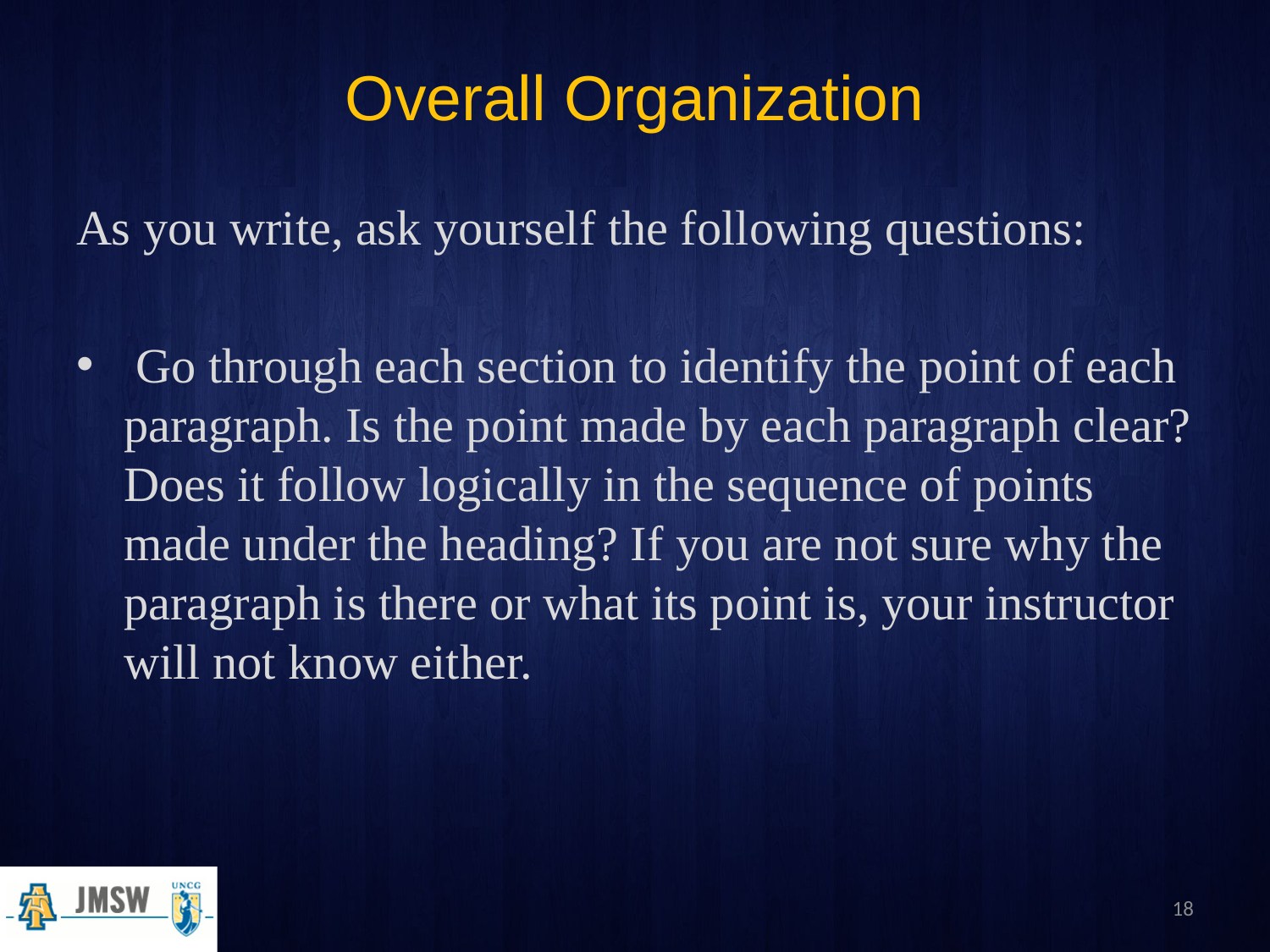

# Overall Organization
As you write, ask yourself the following questions:

 Go through each section to identify the point of each paragraph. Is the point made by each paragraph clear? Does it follow logically in the sequence of points made under the heading? If you are not sure why the paragraph is there or what its point is, your instructor will not know either.
18